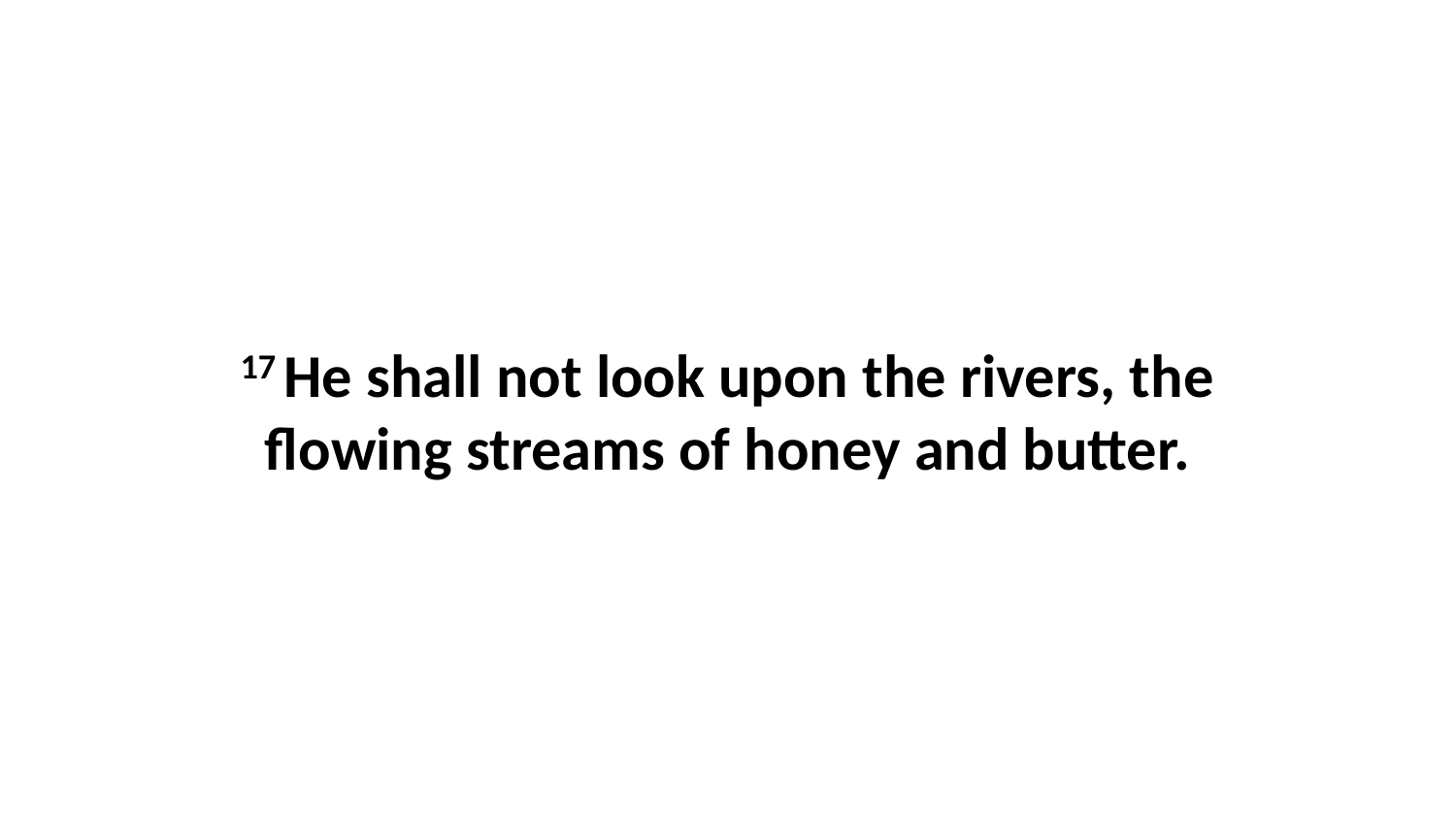

17 He shall not look upon the rivers, the flowing streams of honey and butter.